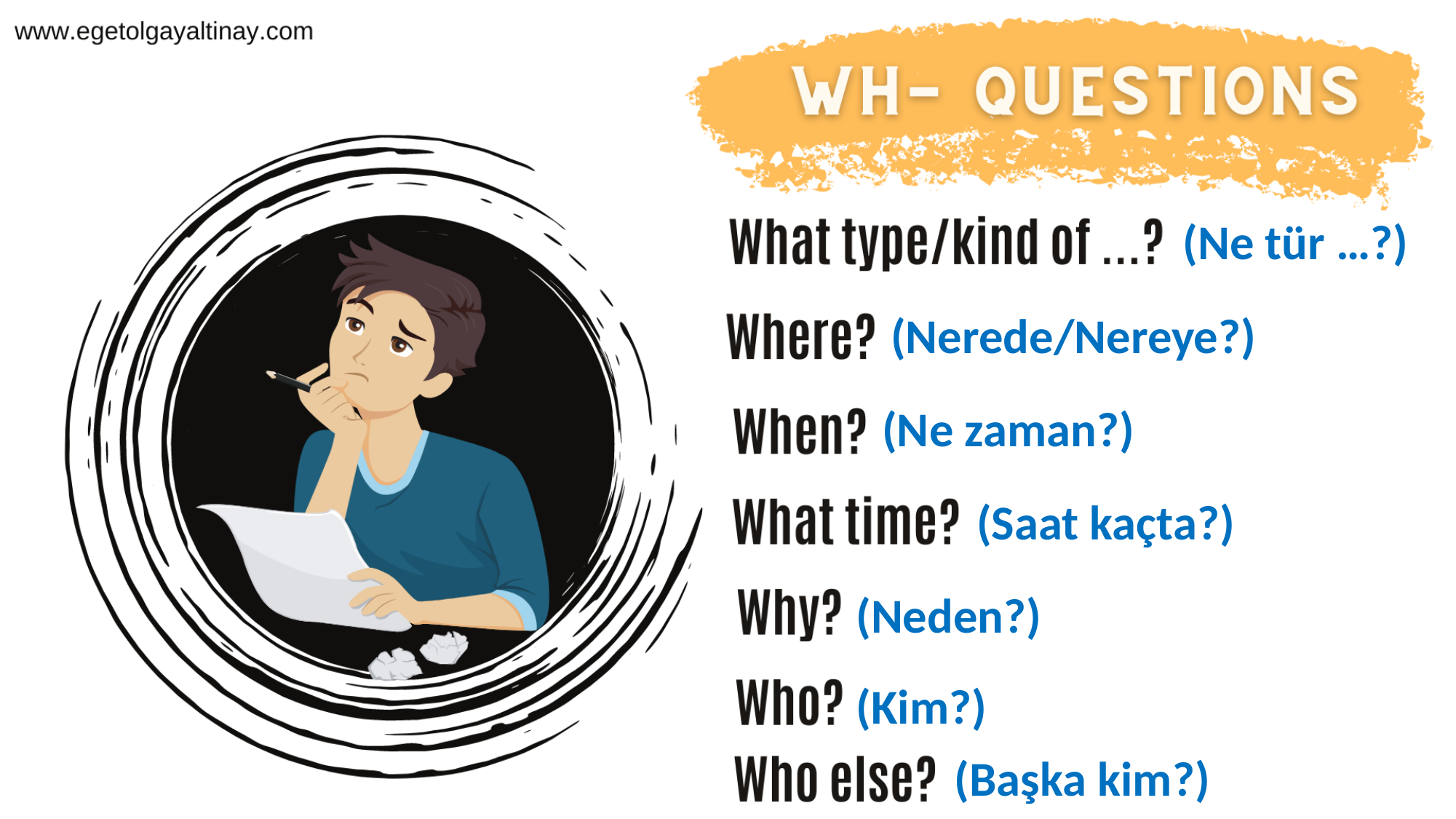

(Ne tür …?)
(Nerede/Nereye?)
(Ne zaman?)
(Saat kaçta?)
(Neden?)
(Kim?)
(Başka kim?)